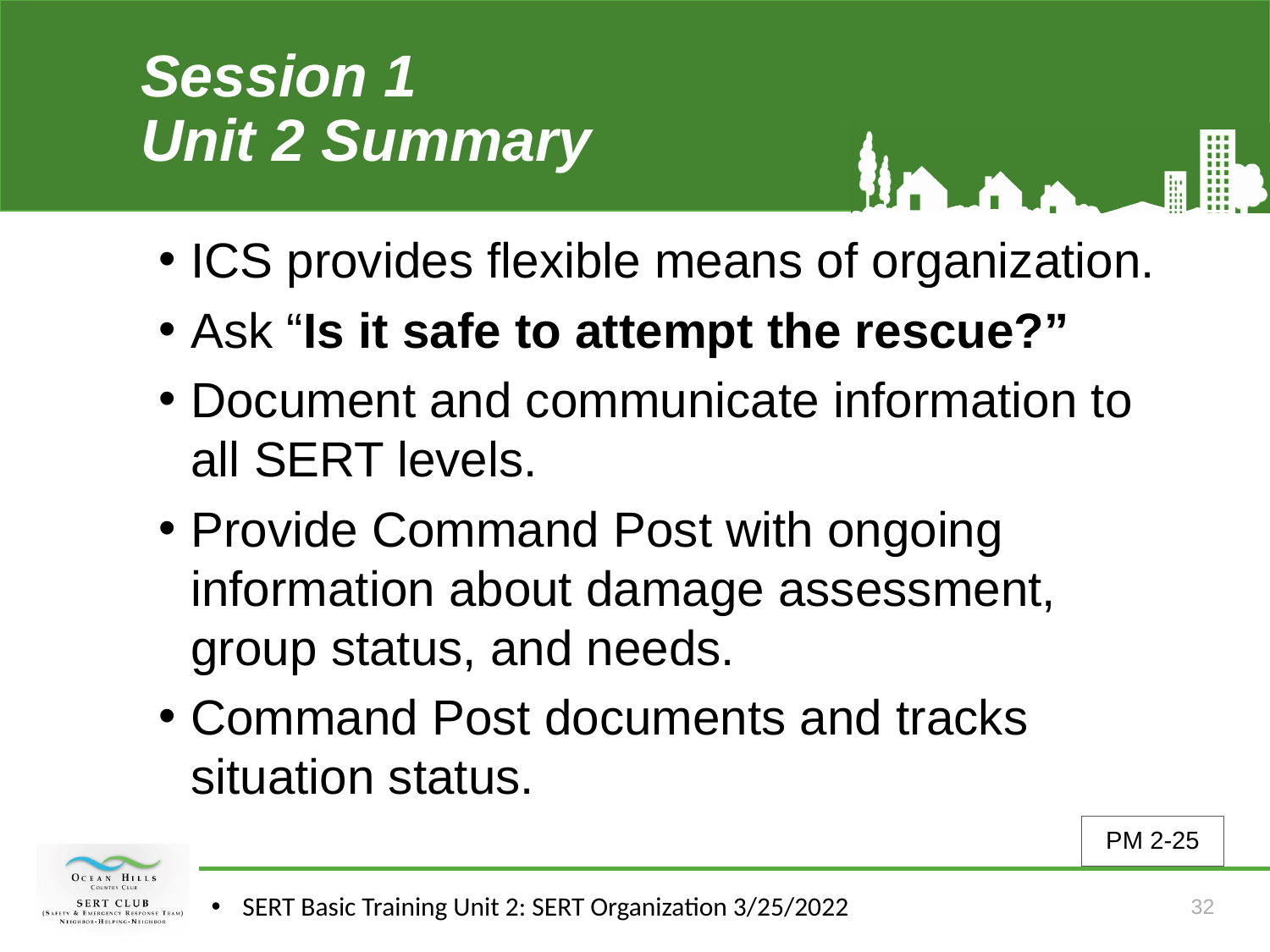

# Session 1 Unit 2 Summary (Unit 2)
ICS provides flexible means of organization.
Ask “Is it safe to attempt the rescue?”
Document and communicate information to all SERT levels.
Provide Command Post with ongoing information about damage assessment, group status, and needs.
Command Post documents and tracks situation status.
PM 2-25
SERT Basic Training Unit 2: SERT Organization 3/25/2022
32